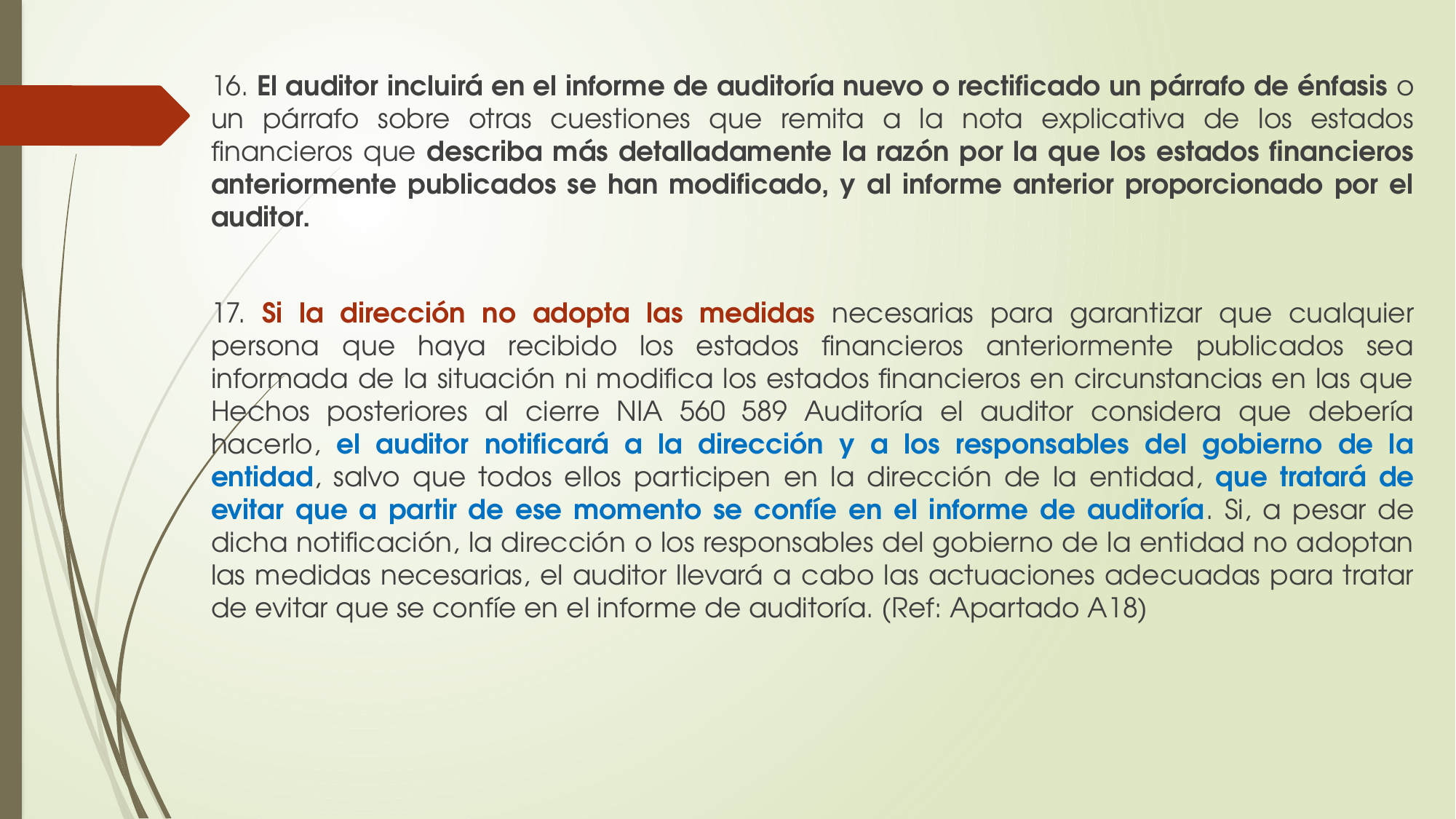

16. El auditor incluirá en el informe de auditoría nuevo o rectificado un párrafo de énfasis o un párrafo sobre otras cuestiones que remita a la nota explicativa de los estados financieros que describa más detalladamente la razón por la que los estados financieros anteriormente publicados se han modificado, y al informe anterior proporcionado por el auditor.

17. Si la dirección no adopta las medidas necesarias para garantizar que cualquier persona que haya recibido los estados financieros anteriormente publicados sea informada de la situación ni modifica los estados financieros en circunstancias en las que Hechos posteriores al cierre NIA 560 589 Auditoría el auditor considera que debería hacerlo, el auditor notificará a la dirección y a los responsables del gobierno de la entidad, salvo que todos ellos participen en la dirección de la entidad, que tratará de evitar que a partir de ese momento se confíe en el informe de auditoría. Si, a pesar de dicha notificación, la dirección o los responsables del gobierno de la entidad no adoptan las medidas necesarias, el auditor llevará a cabo las actuaciones adecuadas para tratar de evitar que se confíe en el informe de auditoría. (Ref: Apartado A18)